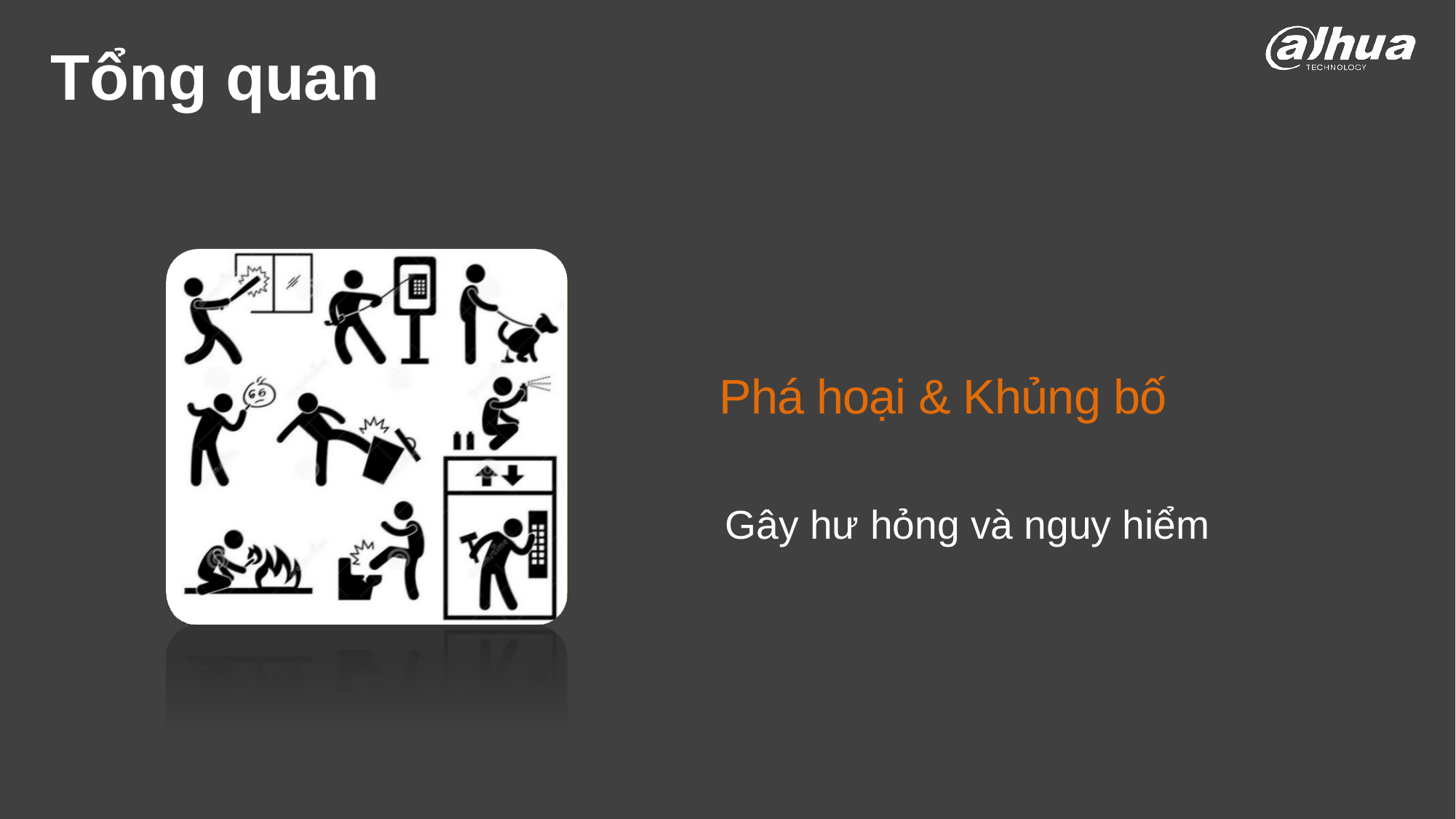

# Tổng quan

Phá hoại & Khủng bố

Gây hư hỏng và nguy hiểm